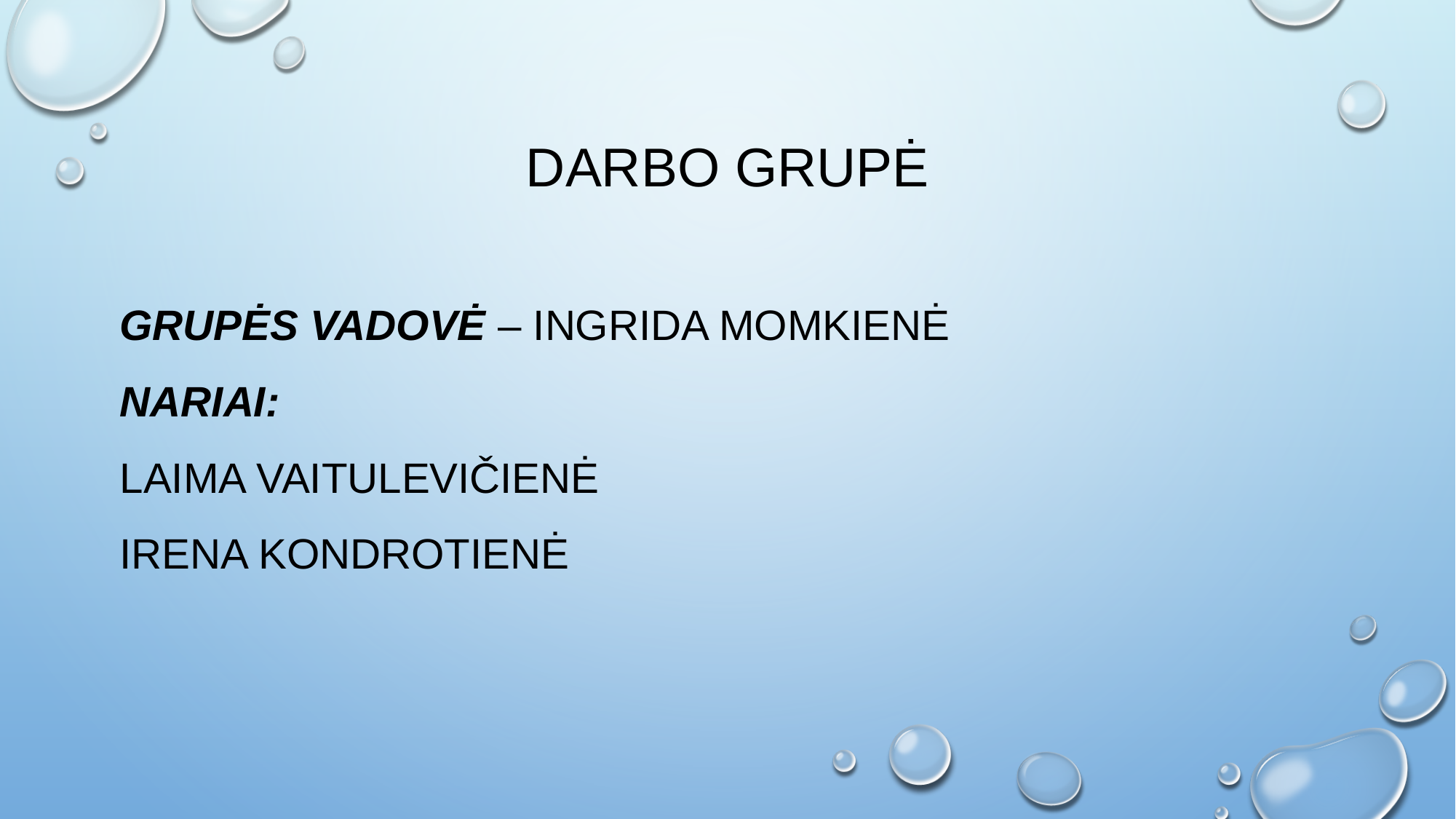

# Darbo grupė
Grupės vadovė – ingrida momkienė
Nariai:
Laima vaitulevičienė
Irena kondrotienė